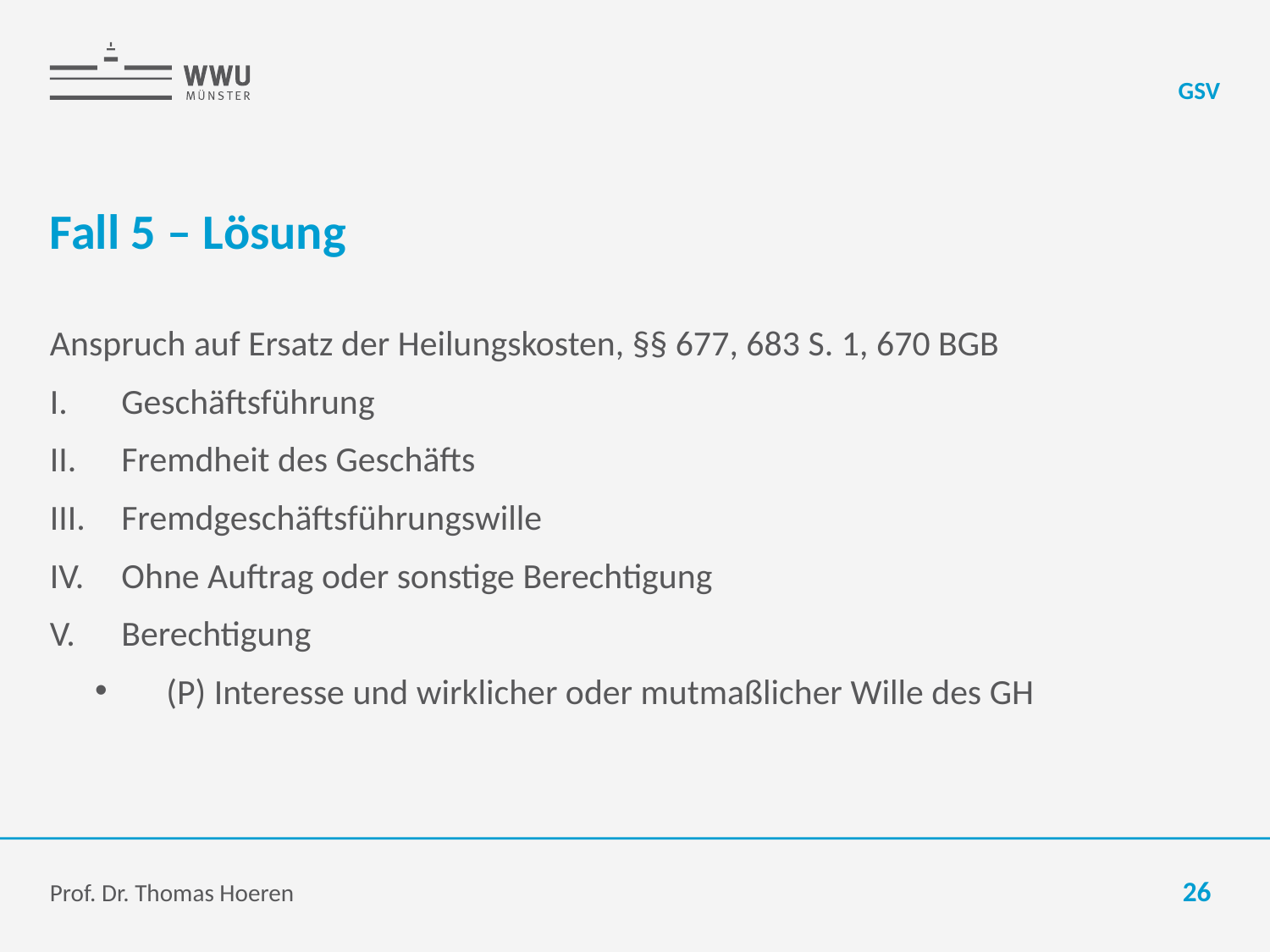

GSV
# Fall 5 – Lösung
Anspruch auf Ersatz der Heilungskosten, §§ 677, 683 S. 1, 670 BGB
Geschäftsführung
Fremdheit des Geschäfts
Fremdgeschäftsführungswille
Ohne Auftrag oder sonstige Berechtigung
Berechtigung
(P) Interesse und wirklicher oder mutmaßlicher Wille des GH
Prof. Dr. Thomas Hoeren
26